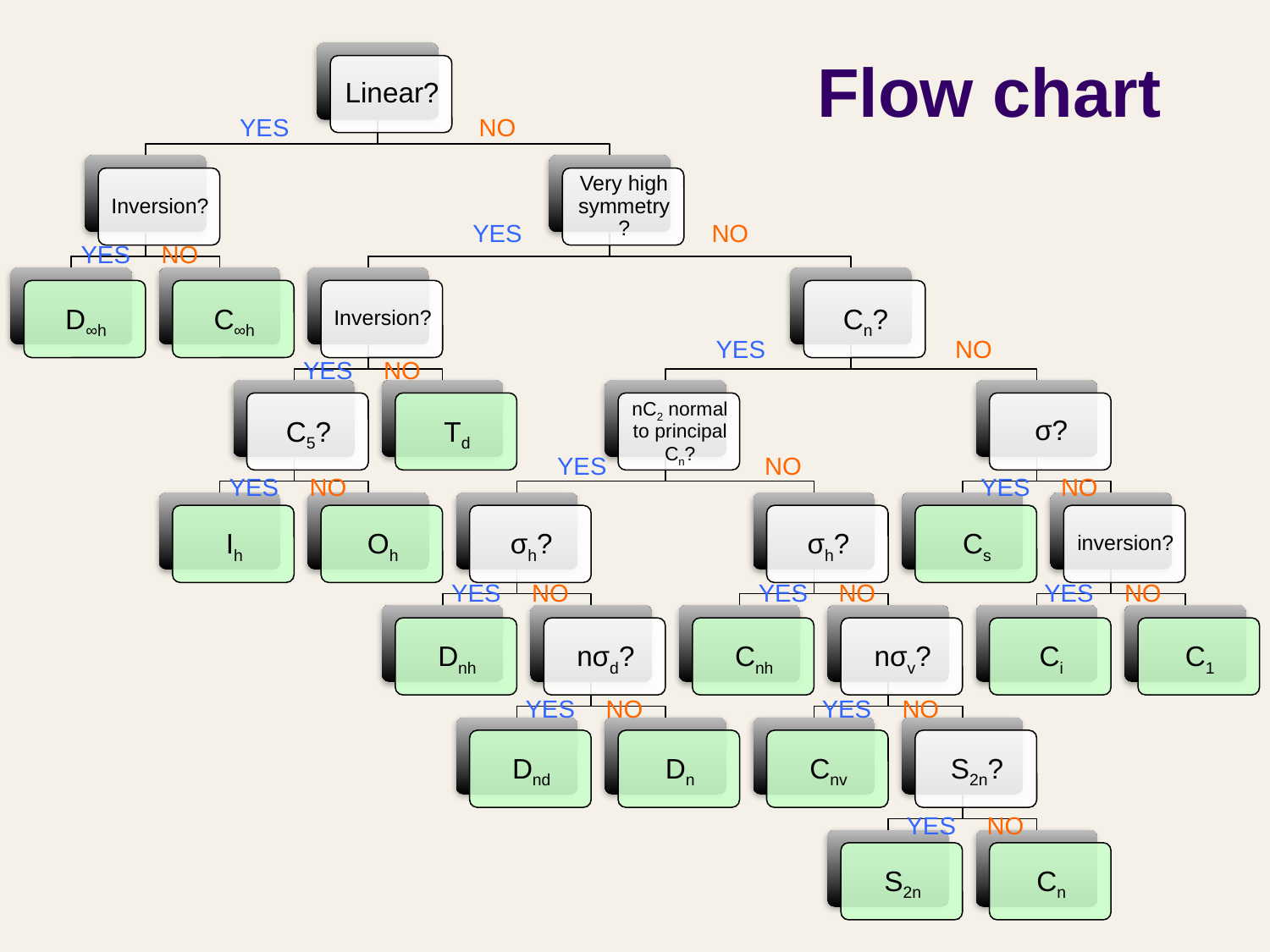

# Flow chart
Linear?
Inversion?
D∞h
C∞h
Very high symmetry?
Inversion?
C5?
Ih
Oh
Td
Cn?
nC2 normal to principal Cn?
σh?
Dnh
nσd?
Dnd
Dn
σh?
Cnh
nσv?
Cnv
S2n?
S2n
Cn
σ?
Cs
inversion?
Ci
C1
YES
NO
YES
NO
YES
NO
YES
NO
YES
NO
YES
NO
YES
NO
YES
NO
YES
NO
YES
NO
YES
NO
YES
NO
YES
NO
YES
NO